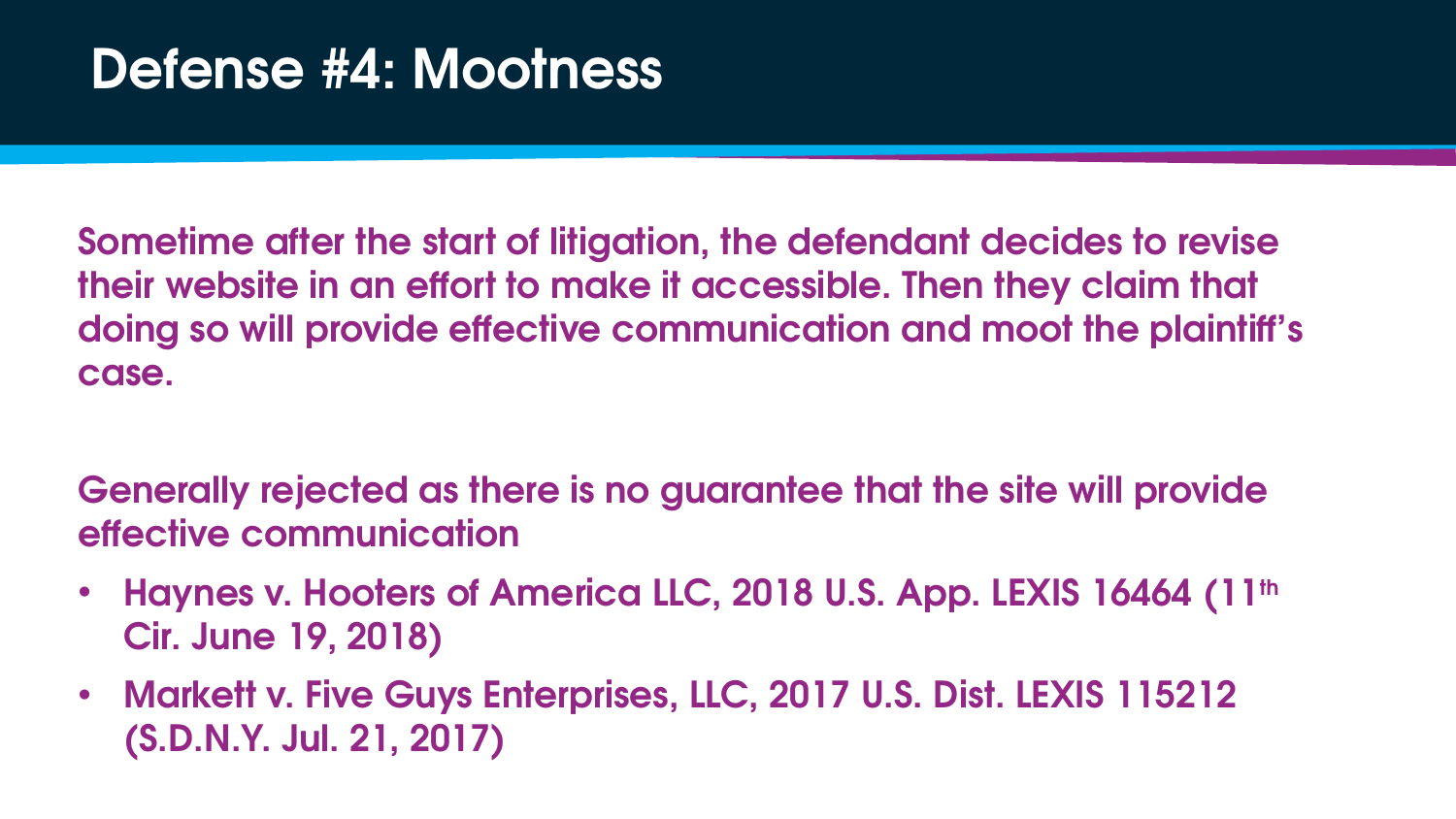

# Defense #4: Mootness
Sometime after the start of litigation, the defendant decides to revise their website in an effort to make it accessible. Then they claim that doing so will provide effective communication and moot the plaintiff’s case.

Generally rejected as there is no guarantee that the site will provide effective communication
Haynes v. Hooters of America LLC, 2018 U.S. App. LEXIS 16464 (11th Cir. June 19, 2018)
Markett v. Five Guys Enterprises, LLC, 2017 U.S. Dist. LEXIS 115212 (S.D.N.Y. Jul. 21, 2017)